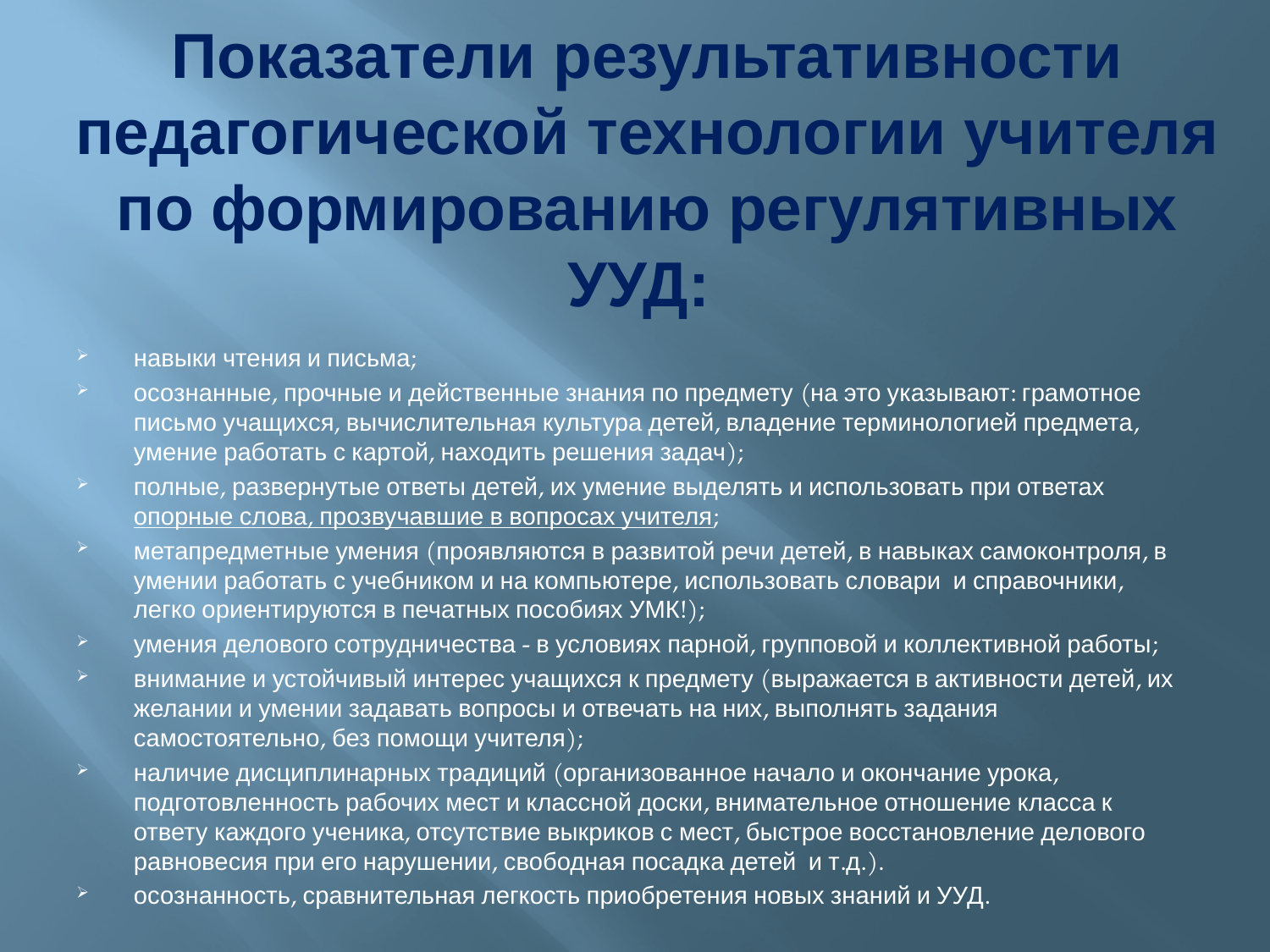

# Показатели результативности педагогической технологии учителя по формированию регулятивных УУД:
навыки чтения и письма;
осознанные, прочные и действенные знания по предмету (на это указывают: грамотное письмо учащихся, вычислительная культура детей, владение терминологией предмета, умение работать с картой, находить решения задач);
полные, развернутые ответы детей, их умение выделять и использовать при ответах опорные слова, прозвучавшие в вопросах учителя;
метапредметные умения (проявляются в развитой речи детей, в навыках самоконтроля, в умении работать с учебником и на компьютере, использовать словари  и справочники, легко ориентируются в печатных пособиях УМК!);
умения делового сотрудничества - в условиях парной, групповой и коллективной работы;
внимание и устойчивый интерес учащихся к предмету (выражается в активности детей, их желании и умении задавать вопросы и отвечать на них, выполнять задания самостоятельно, без помощи учителя);
наличие дисциплинарных традиций (организованное начало и окончание урока, подготовленность рабочих мест и классной доски, внимательное отношение класса к ответу каждого ученика, отсутствие выкриков с мест, быстрое восстановление делового равновесия при его нарушении, свободная посадка детей  и т.д.).
осознанность, сравнительная легкость приобретения новых знаний и УУД.